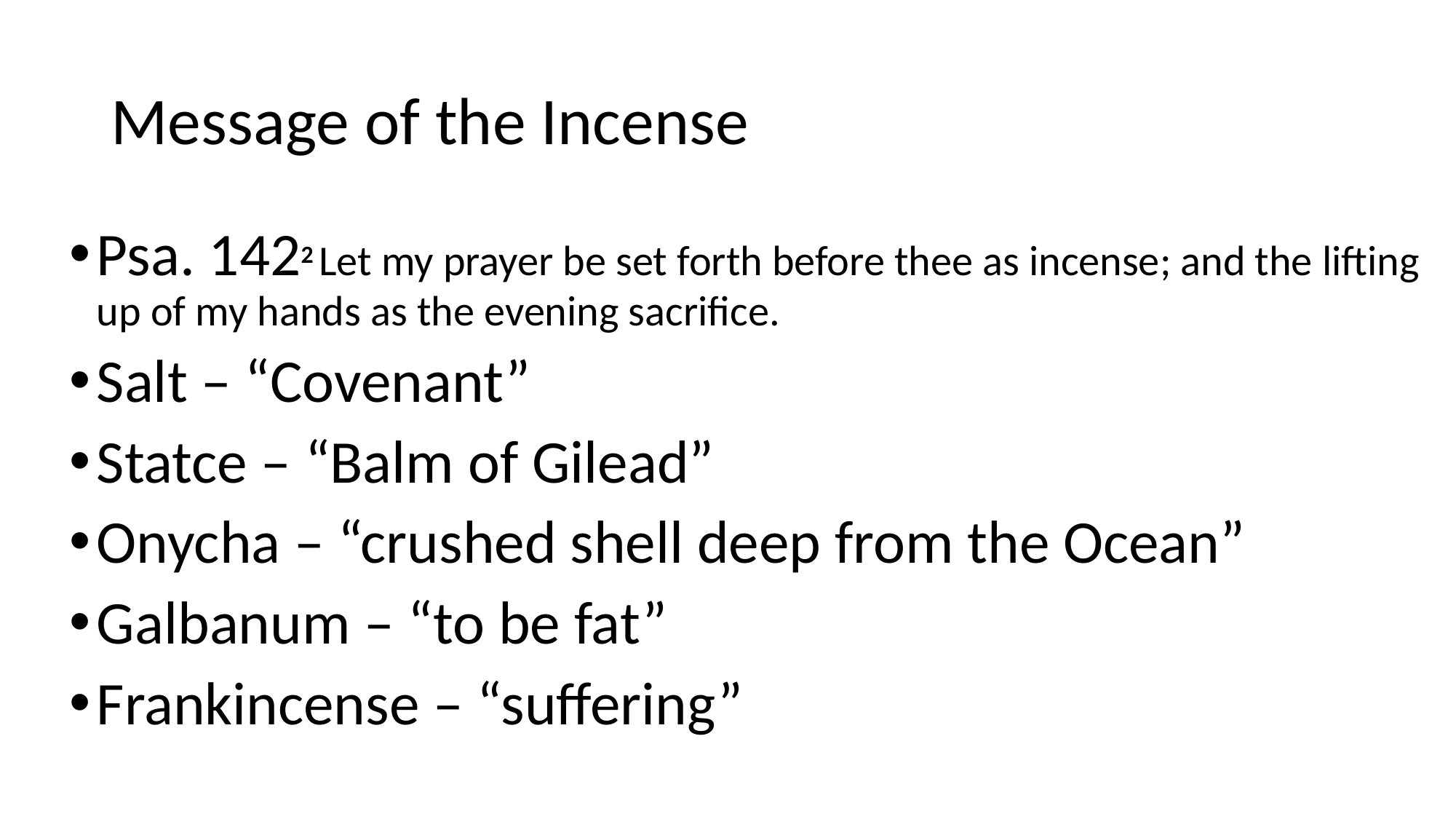

# Message of the Incense
Psa. 1422 Let my prayer be set forth before thee as incense; and the lifting up of my hands as the evening sacrifice.
Salt – “Covenant”
Statce – “Balm of Gilead”
Onycha – “crushed shell deep from the Ocean”
Galbanum – “to be fat”
Frankincense – “suffering”